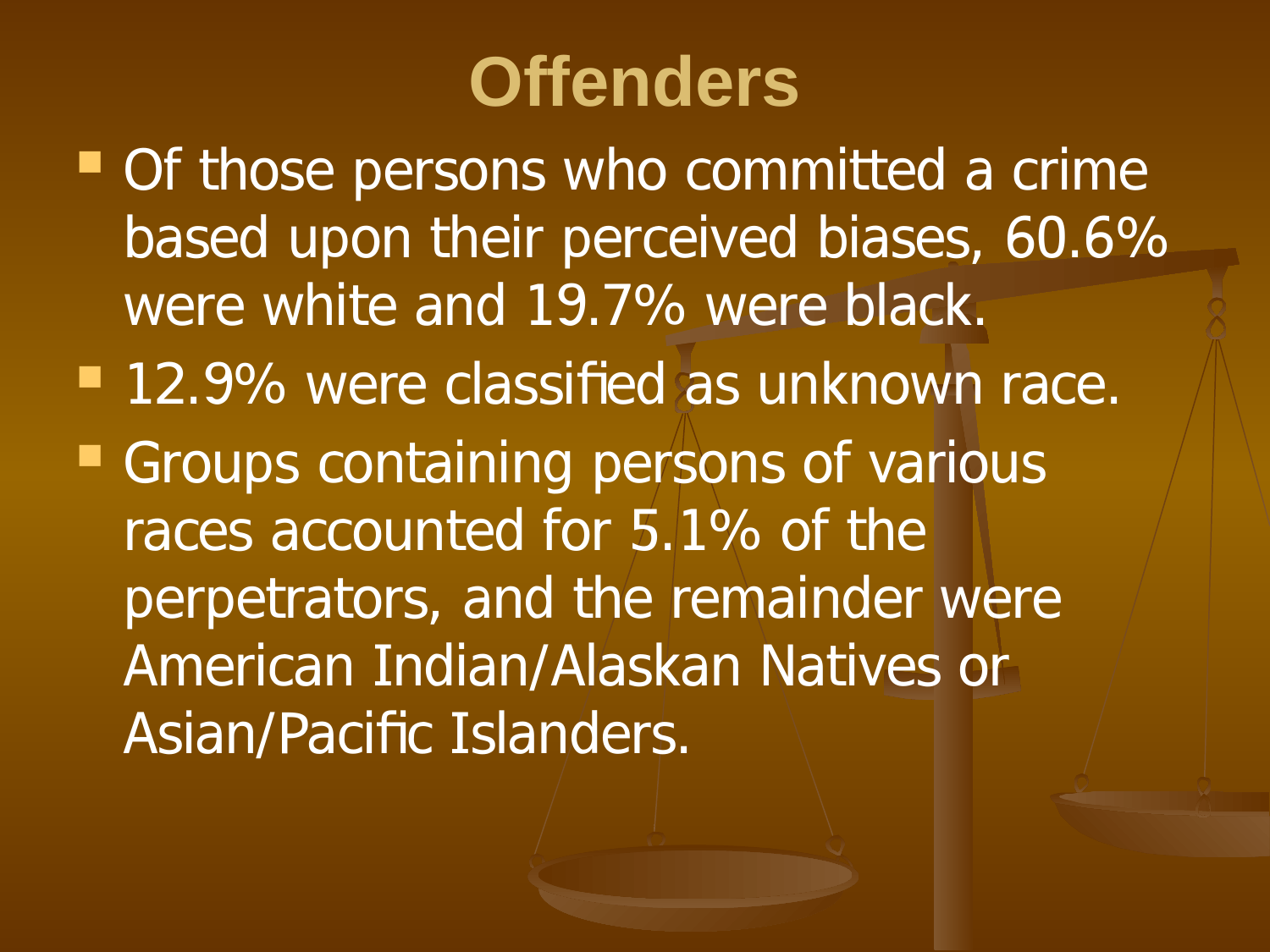

# Offenders
Of those persons who committed a crime based upon their perceived biases, 60.6% were white and 19.7% were black.
12.9% were classified as unknown race.
Groups containing persons of various races accounted for 5.1% of the perpetrators, and the remainder were American Indian/Alaskan Natives or Asian/Pacific Islanders.